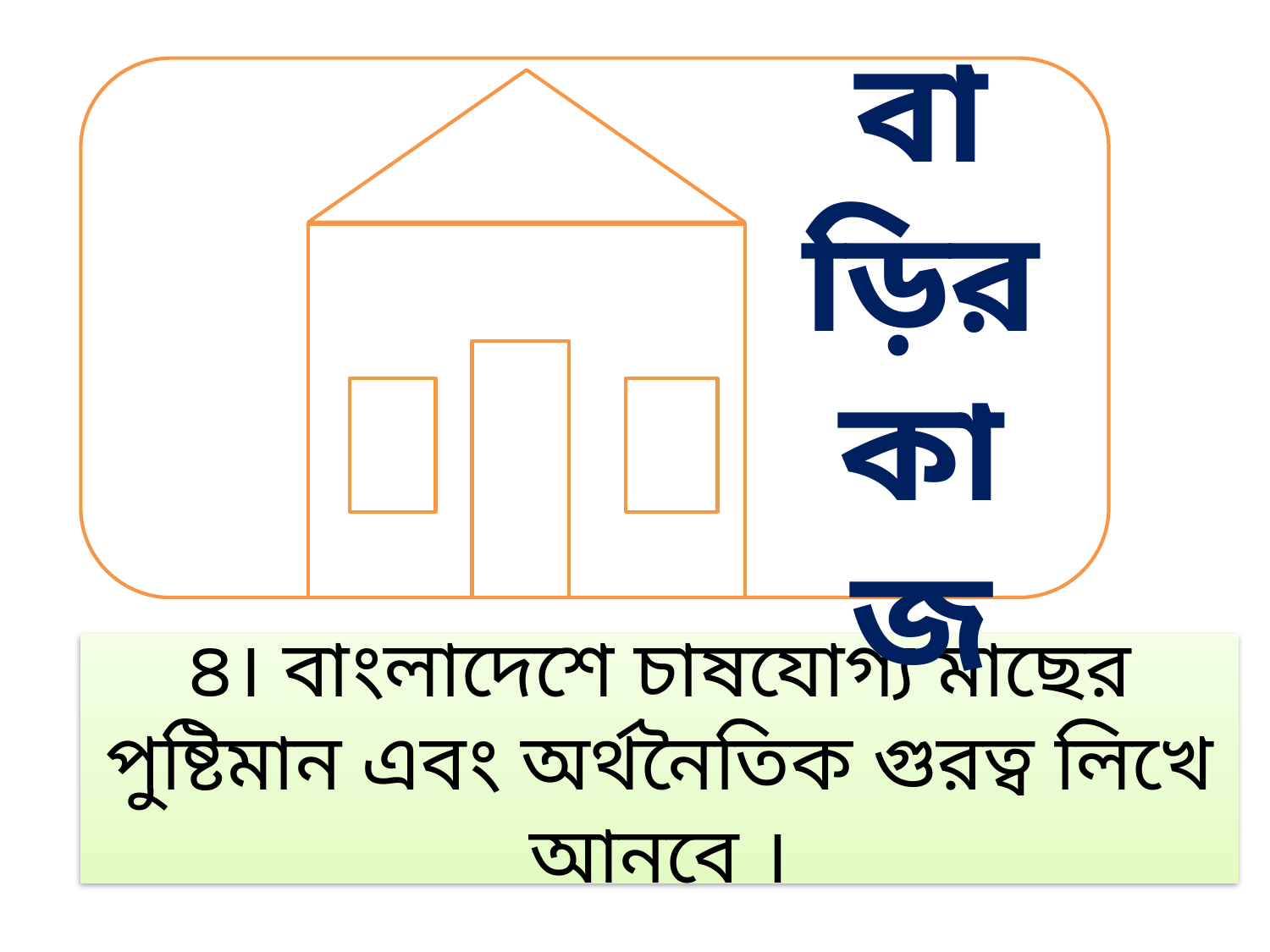

বাড়ির কাজ

৪। বাংলাদেশে চাষযোগ্য মাছের পুষ্টিমান এবং অর্থনৈতিক গুরত্ব লিখে আনবে ।